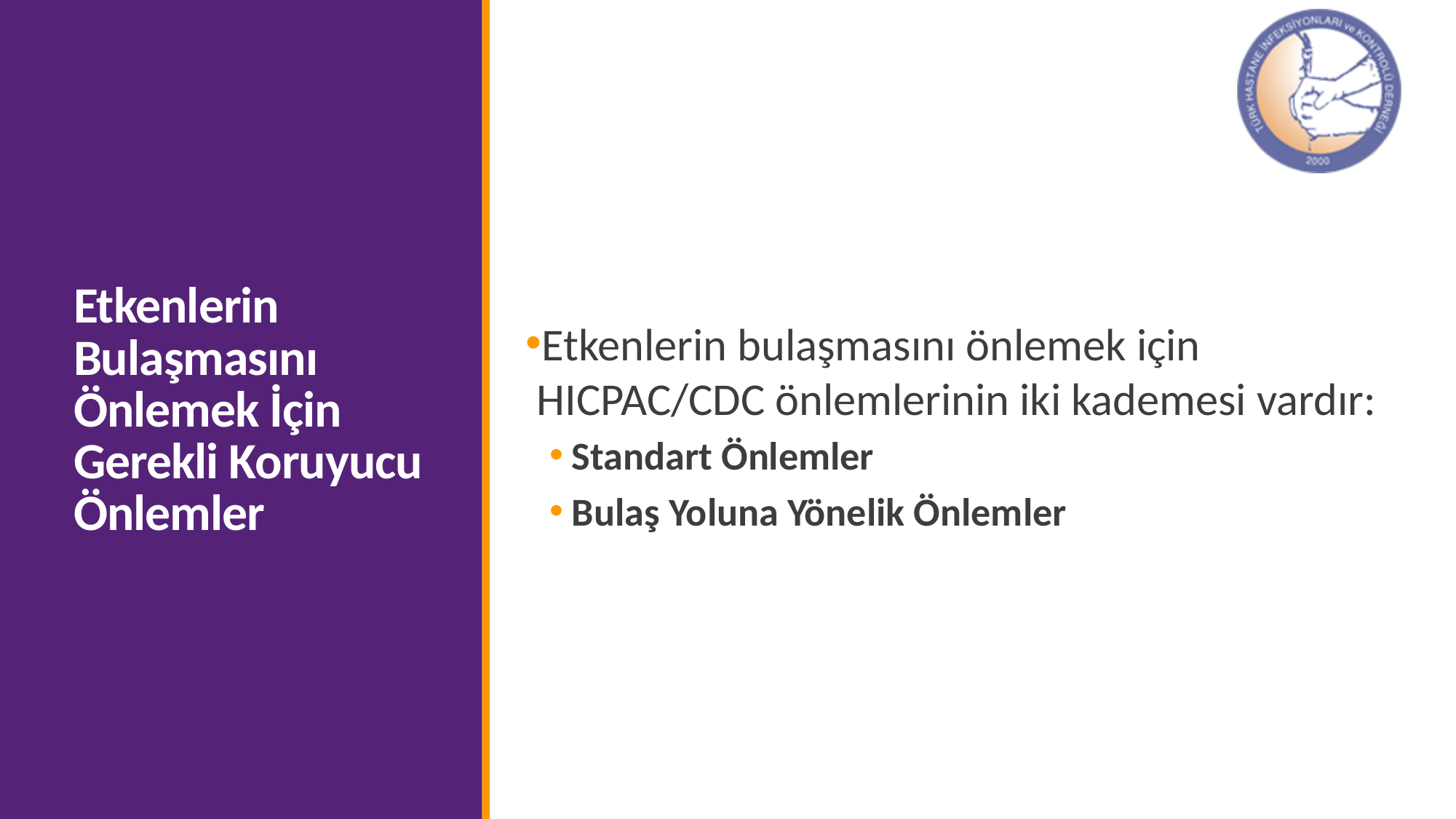

# Etkenlerin Bulaşmasını Önlemek İçin Gerekli Koruyucu  Önlemler
Etkenlerin bulaşmasını önlemek için HICPAC/CDC önlemlerinin iki kademesi vardır:
Standart Önlemler
Bulaş Yoluna Yönelik Önlemler